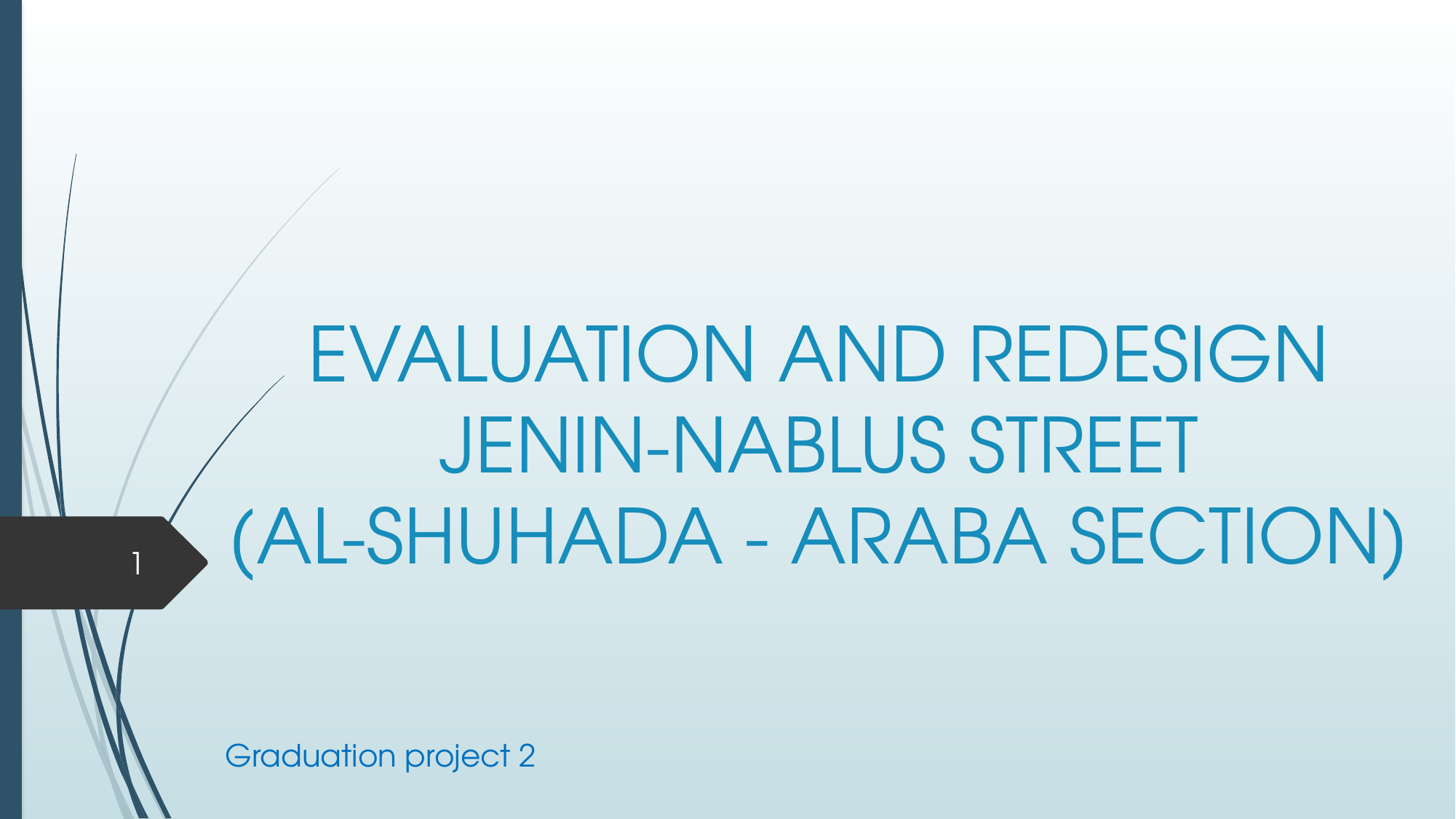

# EVALUATION AND REDESIGN JENIN-NABLUS STREET (AL-SHUHADA - ARABA SECTION)
1
Graduation project 2